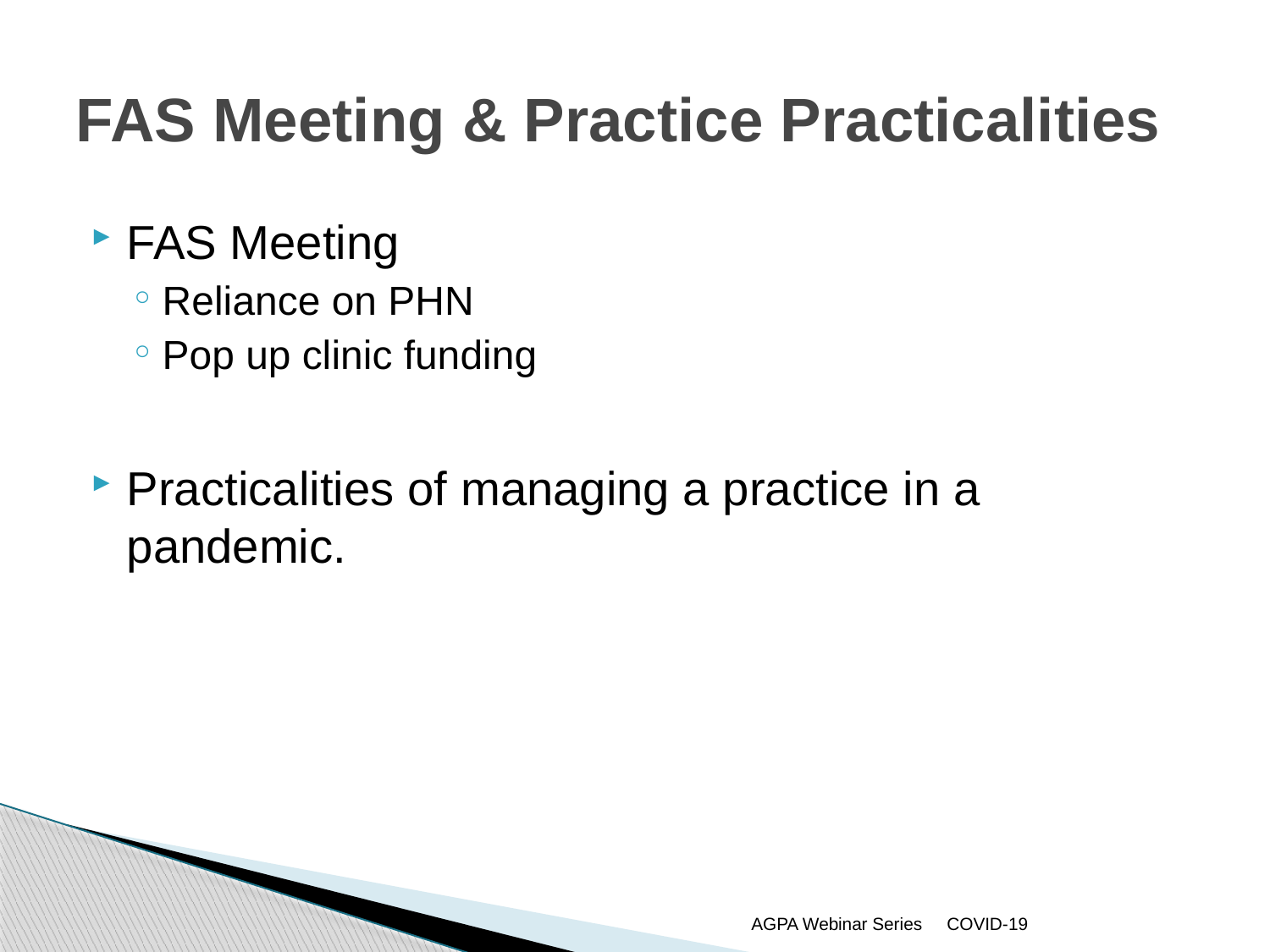

# FAS Meeting & Practice Practicalities
FAS Meeting
Reliance on PHN
Pop up clinic funding

Practicalities of managing a practice in a pandemic.
AGPA Webinar Series
COVID-19